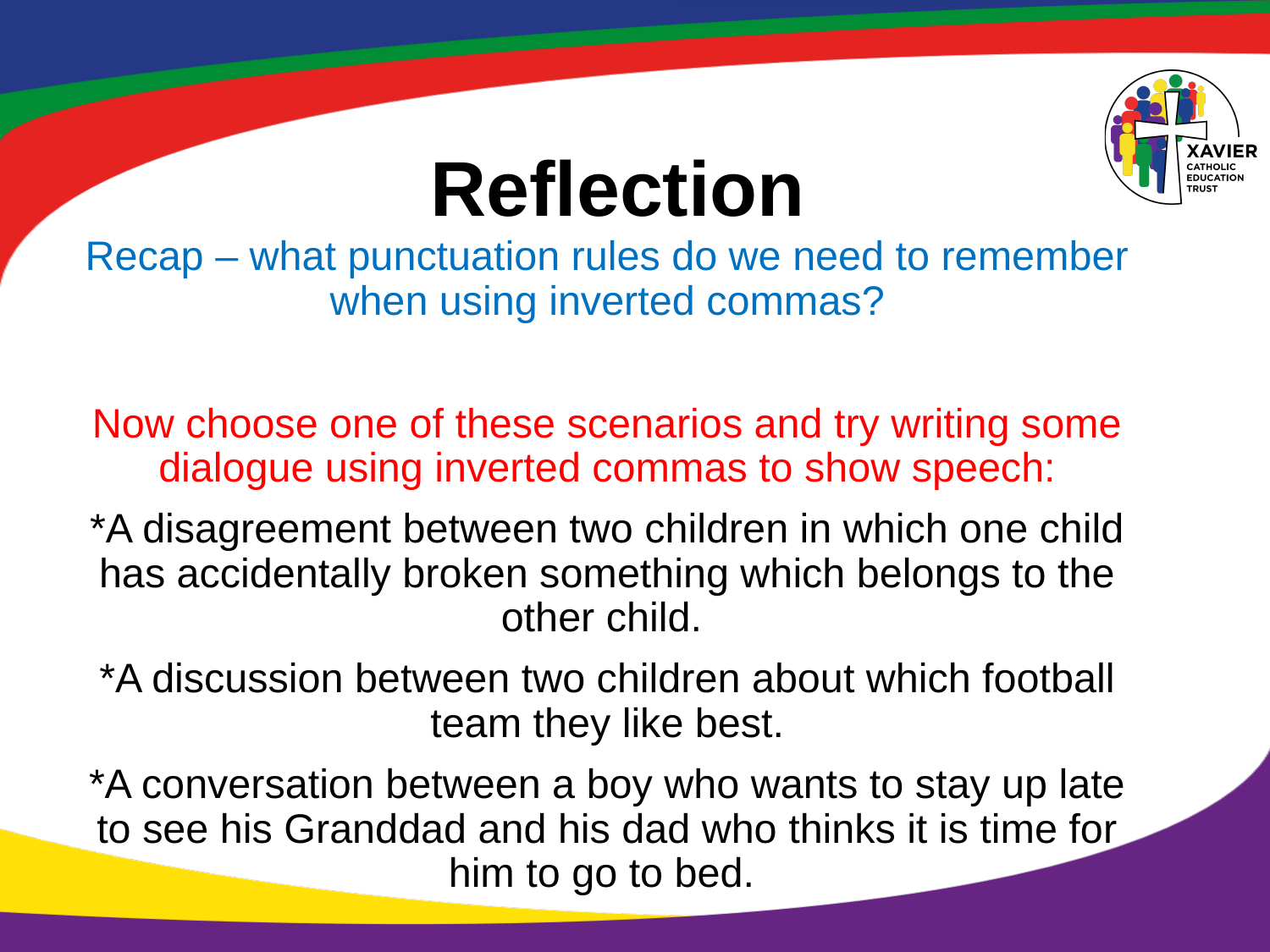

# Reflection
Recap – what punctuation rules do we need to remember when using inverted commas?

Now choose one of these scenarios and try writing some dialogue using inverted commas to show speech:
*A disagreement between two children in which one child has accidentally broken something which belongs to the other child.
*A discussion between two children about which football team they like best.
*A conversation between a boy who wants to stay up late to see his Granddad and his dad who thinks it is time for him to go to bed.